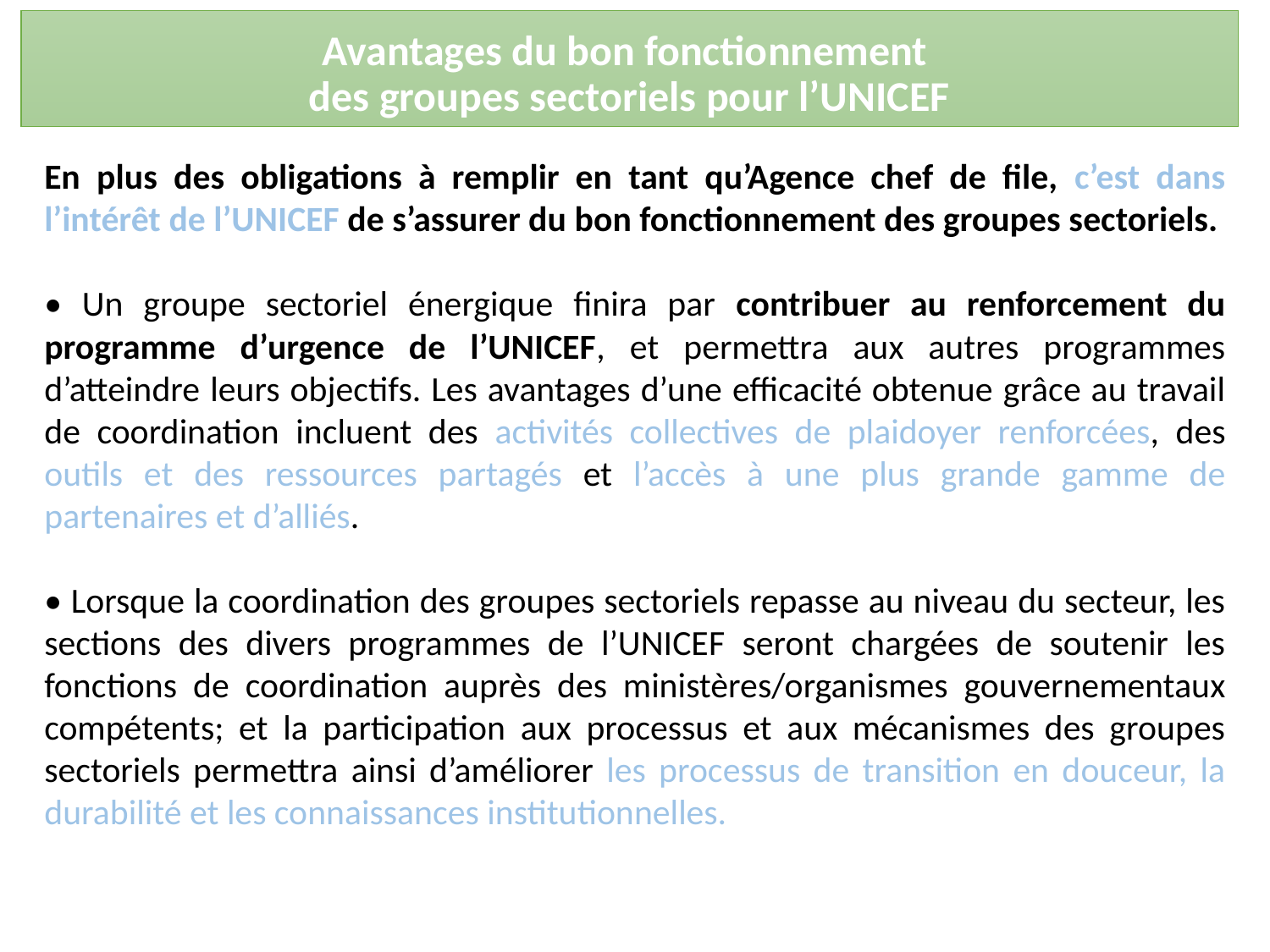

# Avantages du bon fonctionnement des groupes sectoriels pour l’UNICEF
En plus des obligations à remplir en tant qu’Agence chef de file, c’est dans l’intérêt de l’UNICEF de s’assurer du bon fonctionnement des groupes sectoriels.

• Un groupe sectoriel énergique finira par contribuer au renforcement du programme d’urgence de l’UNICEF, et permettra aux autres programmes d’atteindre leurs objectifs. Les avantages d’une efficacité obtenue grâce au travail de coordination incluent des activités collectives de plaidoyer renforcées, des outils et des ressources partagés et l’accès à une plus grande gamme de partenaires et d’alliés.

• Lorsque la coordination des groupes sectoriels repasse au niveau du secteur, les sections des divers programmes de l’UNICEF seront chargées de soutenir les fonctions de coordination auprès des ministères/organismes gouvernementaux compétents; et la participation aux processus et aux mécanismes des groupes sectoriels permettra ainsi d’améliorer les processus de transition en douceur, la durabilité et les connaissances institutionnelles.